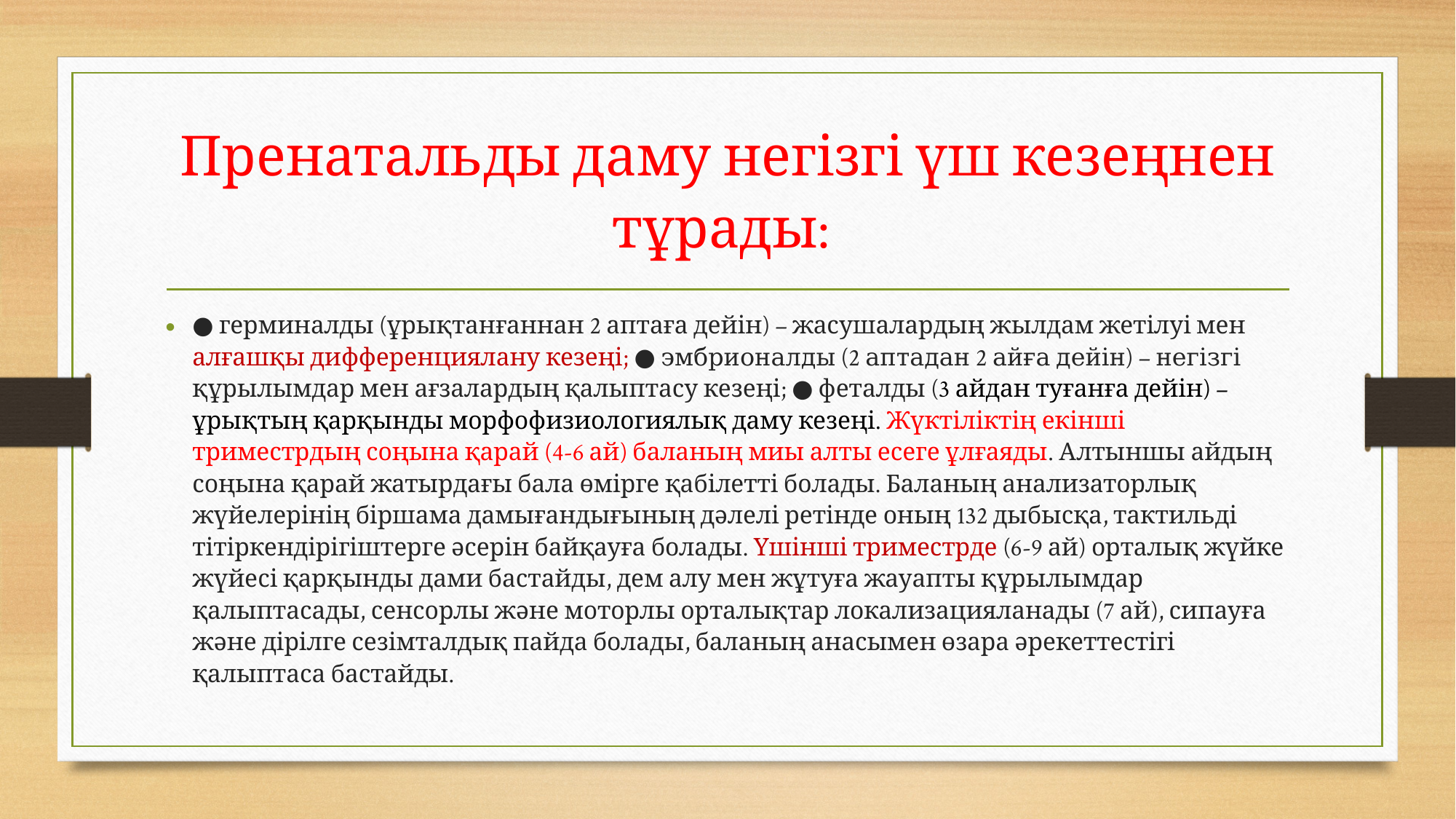

# Пренатальды даму негізгі үш кезеңнен тұрады:
● герминалды (ұрықтанғаннан 2 аптаға дейін) – жасушалардың жылдам жетілуі мен алғашқы дифференциялану кезеңі; ● эмбрионалды (2 аптадан 2 айға дейін) – негізгі құрылымдар мен ағзалардың қалыптасу кезеңі; ● феталды (3 айдан туғанға дейін) – ұрықтың қарқынды морфофизиологиялық даму кезеңі. Жүктіліктің екінші триместрдың соңына қарай (4-6 ай) баланың миы алты есеге ұлғаяды. Алтыншы айдың соңына қарай жатырдағы бала өмірге қабілетті болады. Баланың анализаторлық жүйелерінің біршама дамығандығының дəлелі ретінде оның 132 дыбысқа, тактильді тітіркендірігіштерге əсерін байқауға болады. Үшінші триместрде (6-9 ай) орталық жүйке жүйесі қарқынды дами бастайды, дем алу мен жұтуға жауапты құрылымдар қалыптасады, сенсорлы жəне моторлы орталықтар локализацияланады (7 ай), сипауға жəне дірілге сезімталдық пайда болады, баланың анасымен өзара əрекеттестігі қалыптаса бастайды.